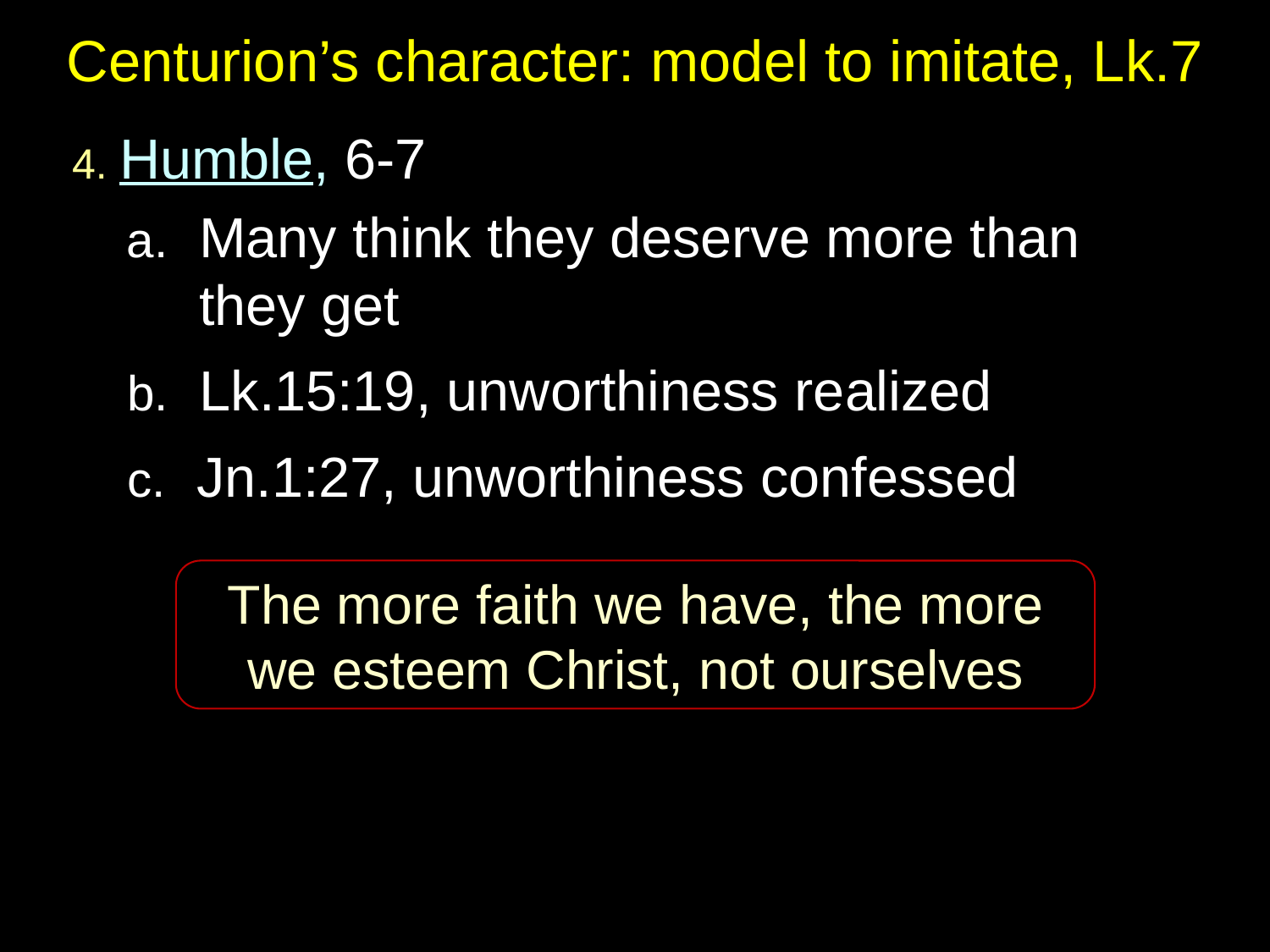

# Centurion’s character: model to imitate, Lk.7
4. Humble, 6-7
a.  Many think they deserve more than they get
b.  Lk.15:19, unworthiness realized
c.  Jn.1:27, unworthiness confessed

The more faith we have, the more
we esteem Christ, not ourselves